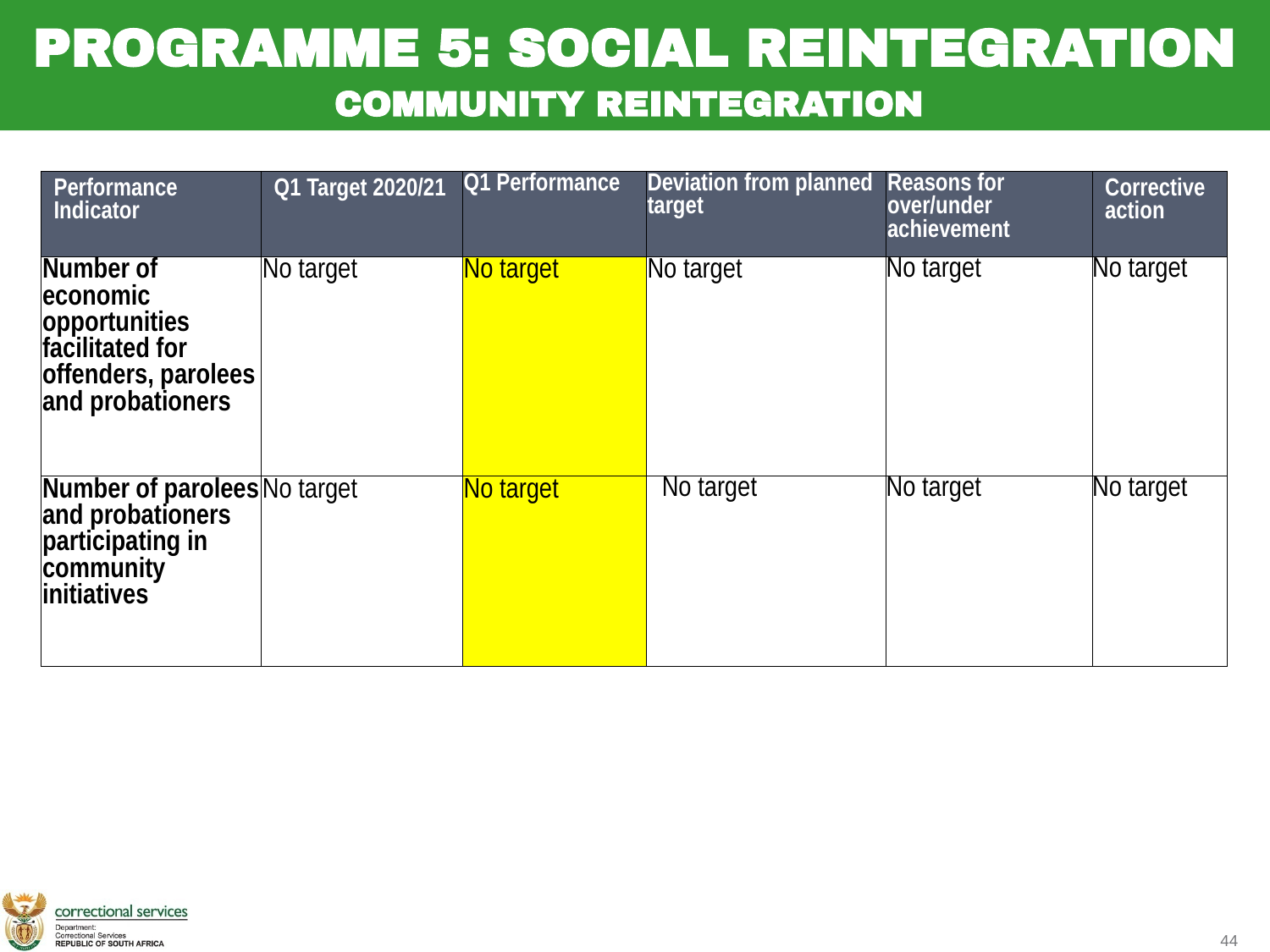

PROGRAMME 5: SOCIAL REINTEGRATION
COMMUNITY REINTEGRATION
| Performance Indicator | Q1 Target 2020/21 | Q1 Performance | Deviation from planned target | Reasons for over/under achievement | Corrective action |
| --- | --- | --- | --- | --- | --- |
| Number of economic opportunities facilitated for offenders, parolees and probationers | No target | No target | No target | No target | No target |
| Number of parolees and probationers participating in community initiatives | No target | No target | No target | No target | No target |